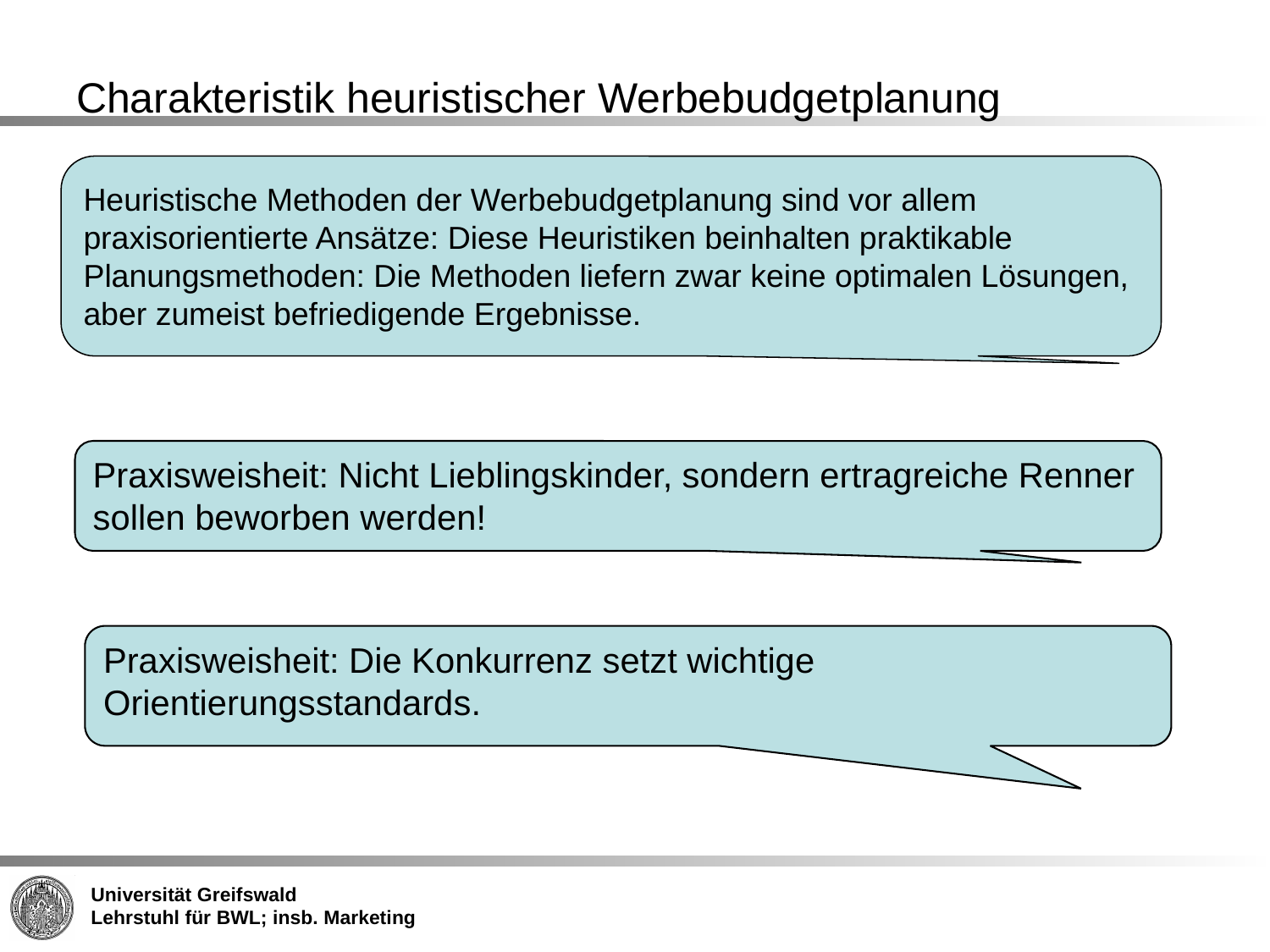

# Charakteristik heuristischer Werbebudgetplanung
Heuristische Methoden der Werbebudgetplanung sind vor allem praxisorientierte Ansätze: Diese Heuristiken beinhalten praktikable Planungsmethoden: Die Methoden liefern zwar keine optimalen Lösungen, aber zumeist befriedigende Ergebnisse.
Praxisweisheit: Nicht Lieblingskinder, sondern ertragreiche Renner sollen beworben werden!
Praxisweisheit: Die Konkurrenz setzt wichtige Orientierungsstandards.